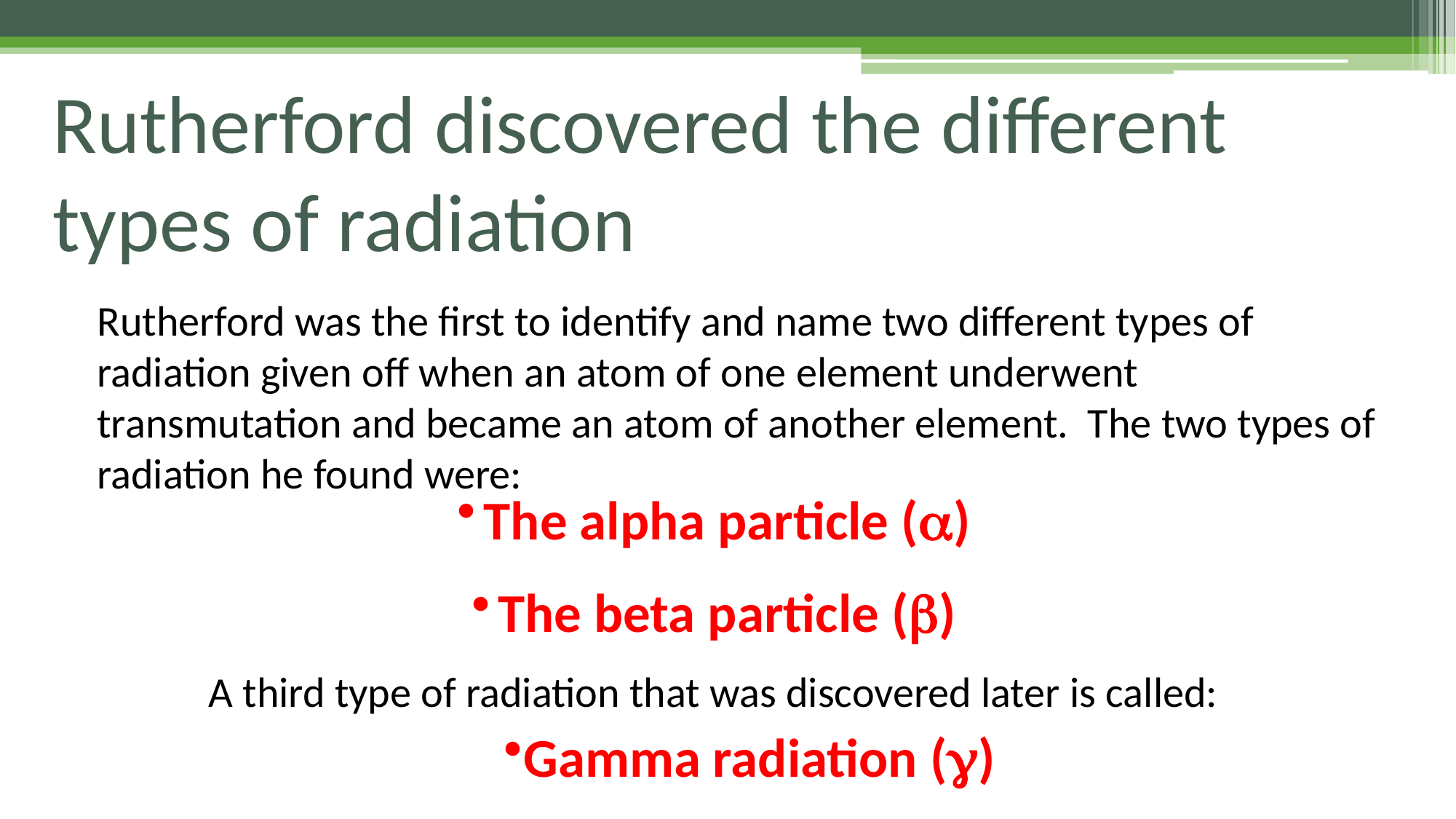

# Rutherford discovered the different types of radiation
Rutherford was the first to identify and name two different types of radiation given off when an atom of one element underwent transmutation and became an atom of another element.  The two types of radiation he found were:
The alpha particle (α)
The beta particle (β)
A third type of radiation that was discovered later is called:
Gamma radiation (γ)